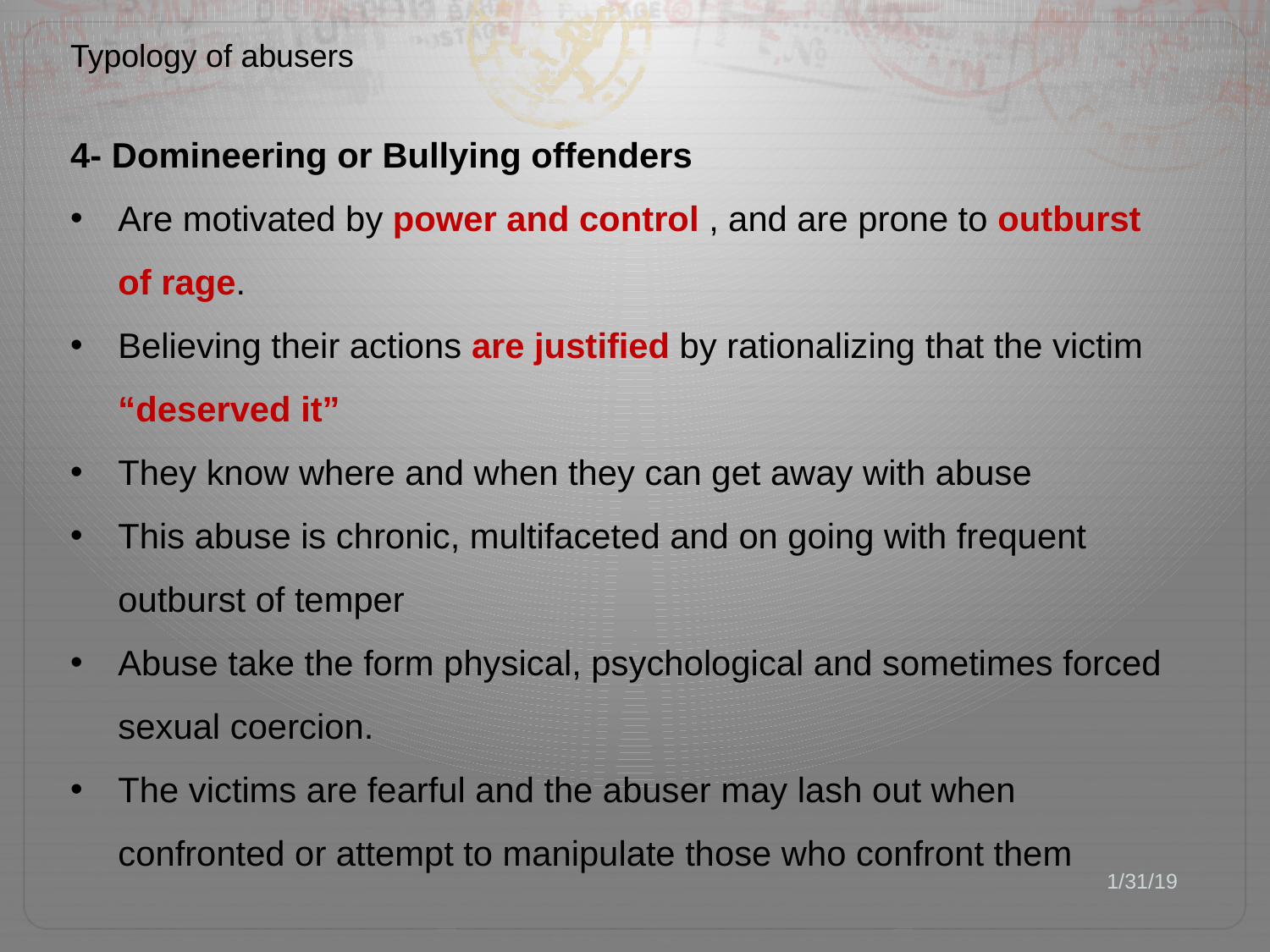

Typology of abusers

4- Domineering or Bullying offenders
Are motivated by power and control , and are prone to outburst of rage.
Believing their actions are justified by rationalizing that the victim “deserved it”
They know where and when they can get away with abuse
This abuse is chronic, multifaceted and on going with frequent outburst of temper
Abuse take the form physical, psychological and sometimes forced sexual coercion.
The victims are fearful and the abuser may lash out when confronted or attempt to manipulate those who confront them
1/31/19